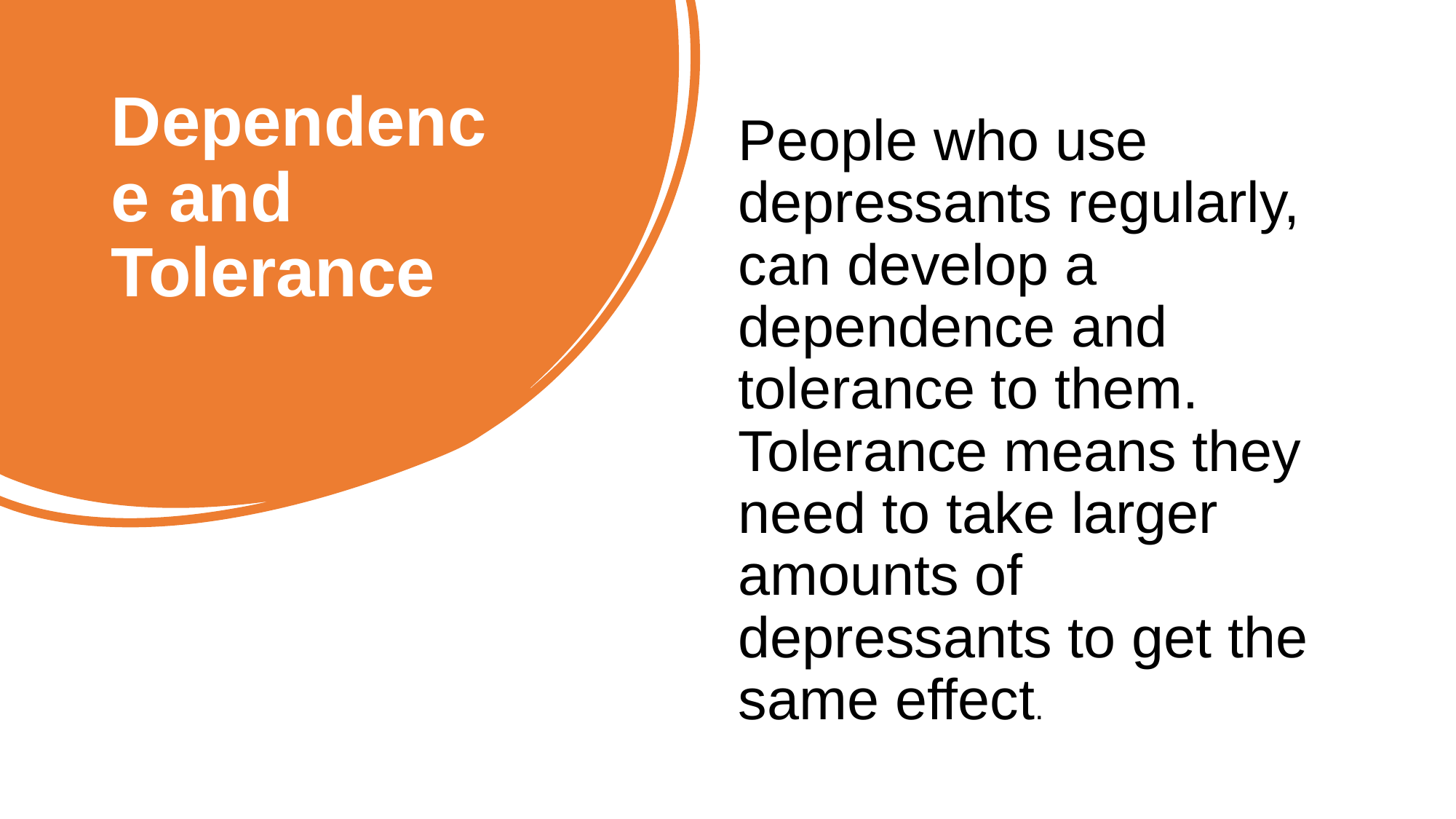

# Dependence and Tolerance
People who use depressants regularly, can develop a dependence and tolerance to them. Tolerance means they need to take larger amounts of depressants to get the same effect.